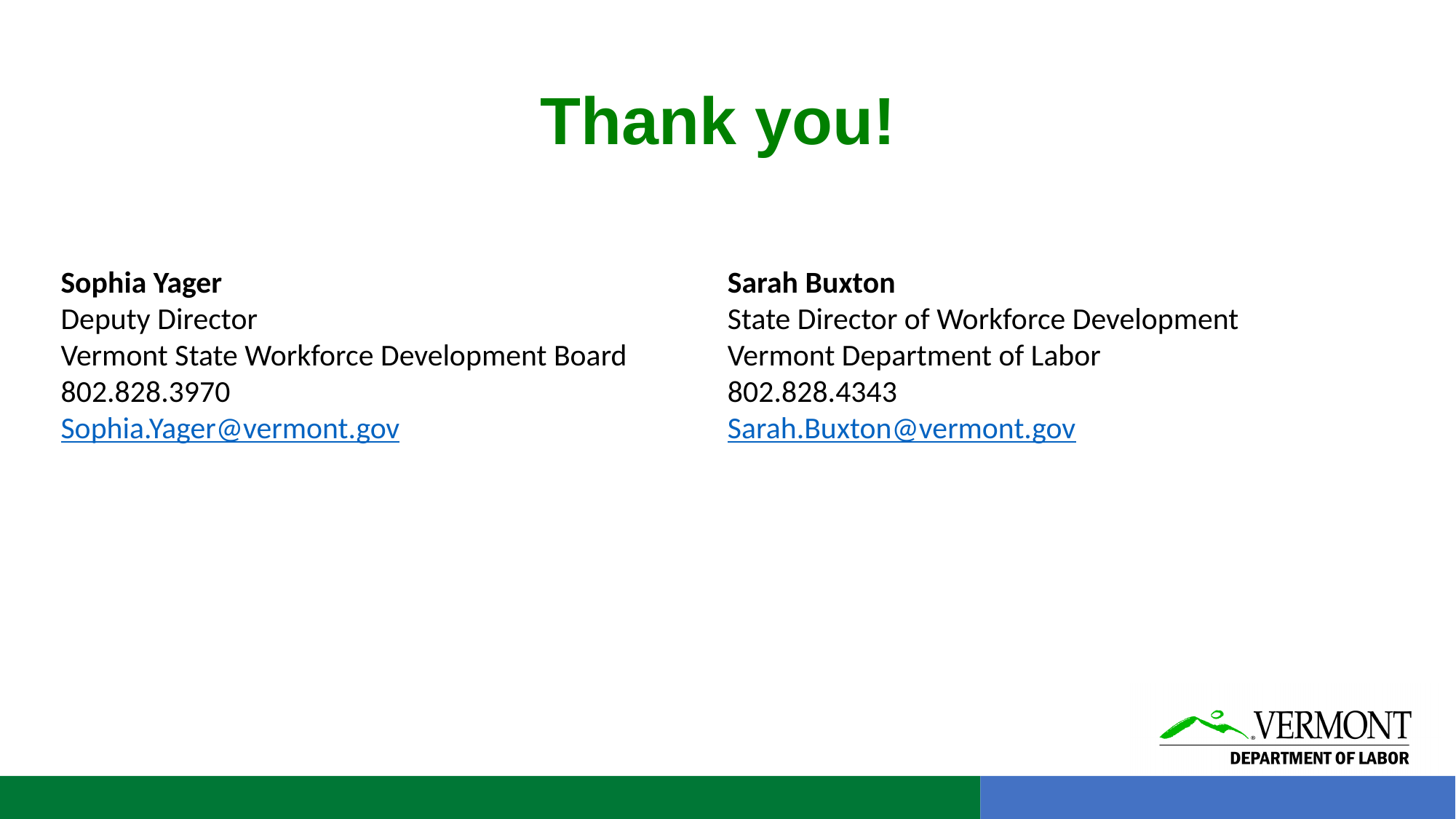

# Thank you!
Sophia Yager
Deputy Director
Vermont State Workforce Development Board
802.828.3970
Sophia.Yager@vermont.gov

Sarah Buxton
State Director of Workforce Development
Vermont Department of Labor
802.828.4343
Sarah.Buxton@vermont.gov